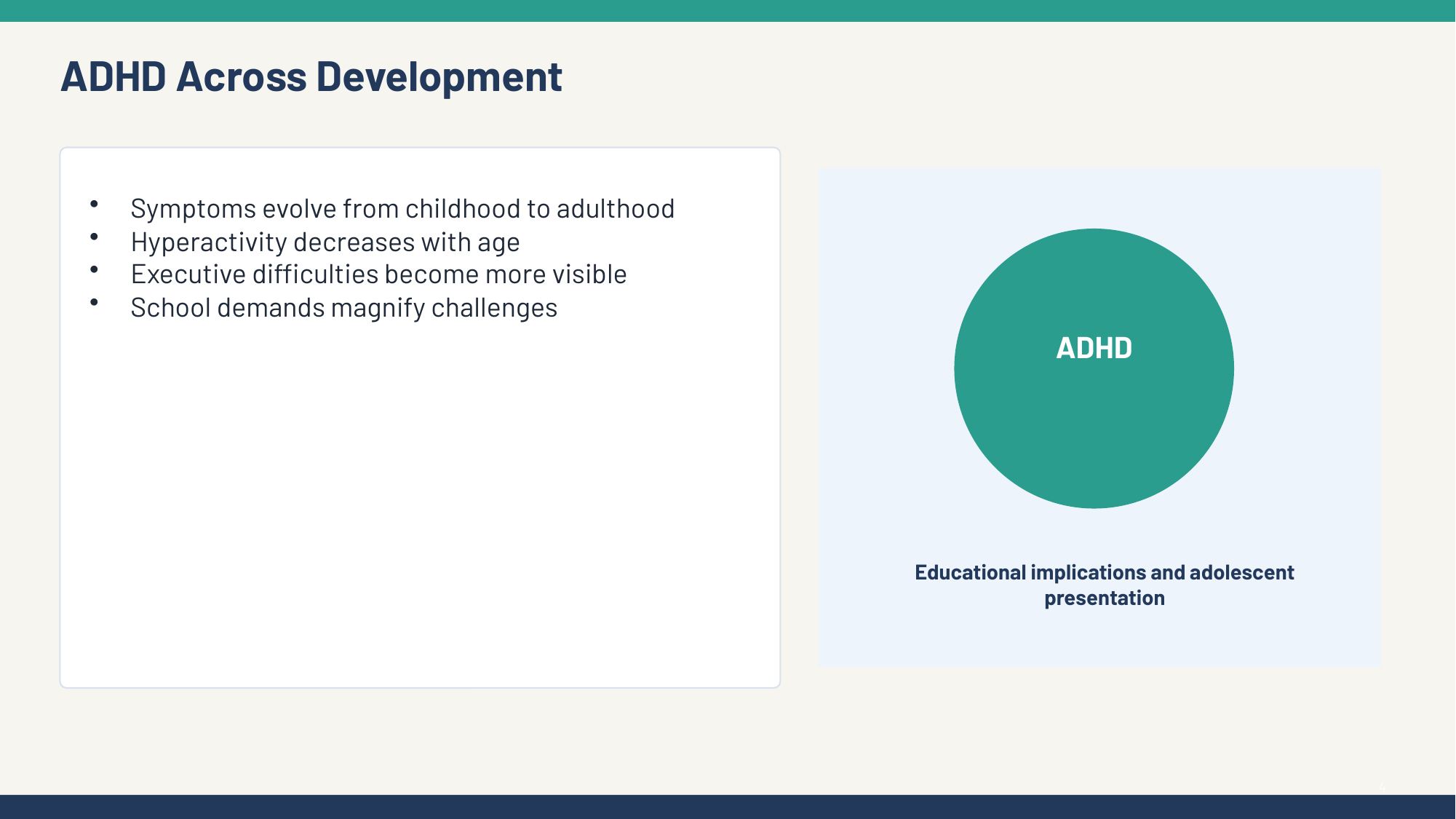

ADHD Across Development

Symptoms evolve from childhood to adulthood
Hyperactivity decreases with age
Executive difficulties become more visible
School demands magnify challenges

ADHD
Educational implications and adolescent presentation
4